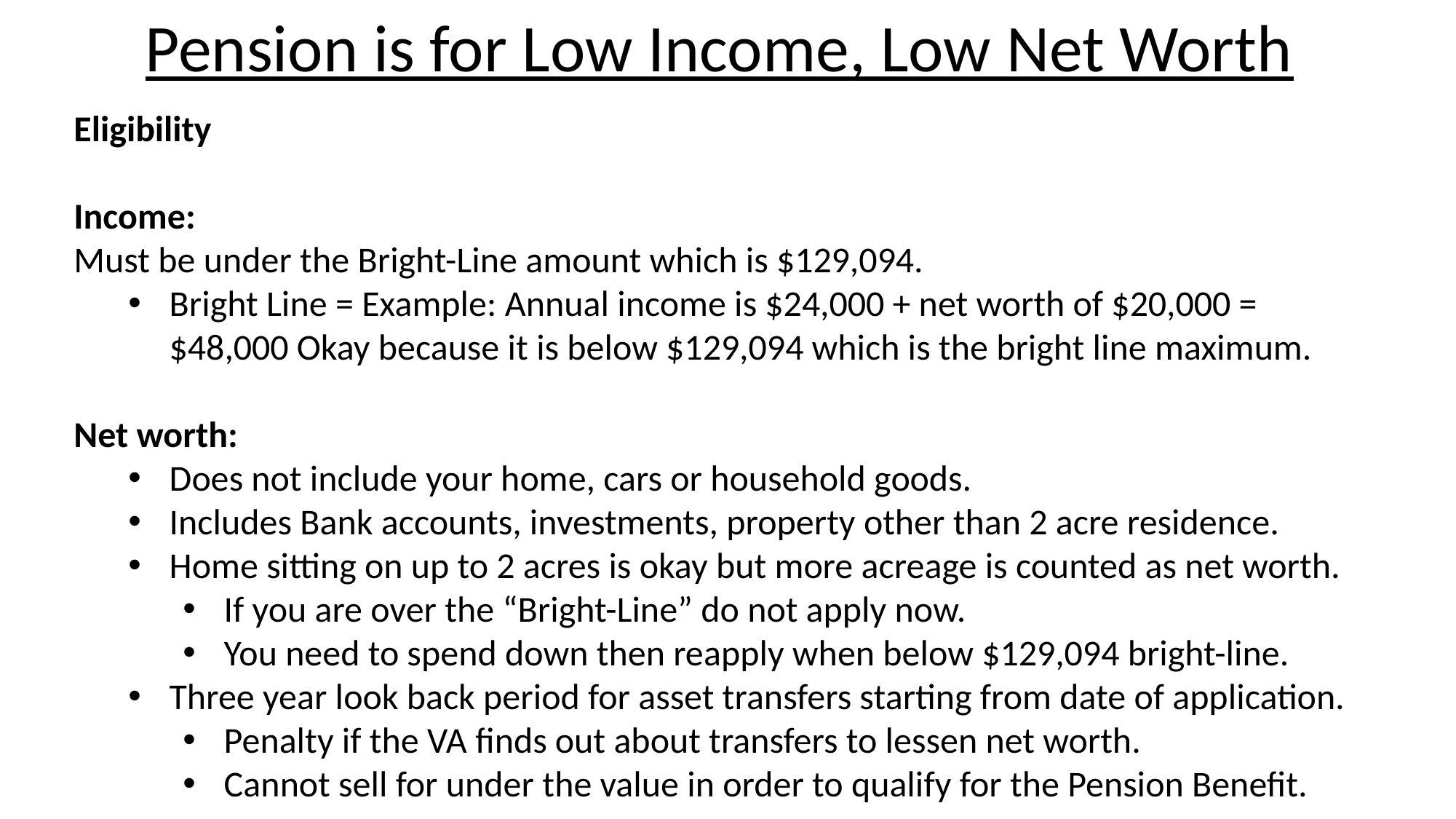

Pension is for Low Income, Low Net Worth
Eligibility

Income:
Must be under the Bright-Line amount which is $129,094.
Bright Line = Example: Annual income is $24,000 + net worth of $20,000 = $48,000 Okay because it is below $129,094 which is the bright line maximum.

Net worth:
Does not include your home, cars or household goods.
Includes Bank accounts, investments, property other than 2 acre residence.
Home sitting on up to 2 acres is okay but more acreage is counted as net worth.
If you are over the “Bright-Line” do not apply now.
You need to spend down then reapply when below $129,094 bright-line.
Three year look back period for asset transfers starting from date of application.
Penalty if the VA finds out about transfers to lessen net worth.
Cannot sell for under the value in order to qualify for the Pension Benefit.